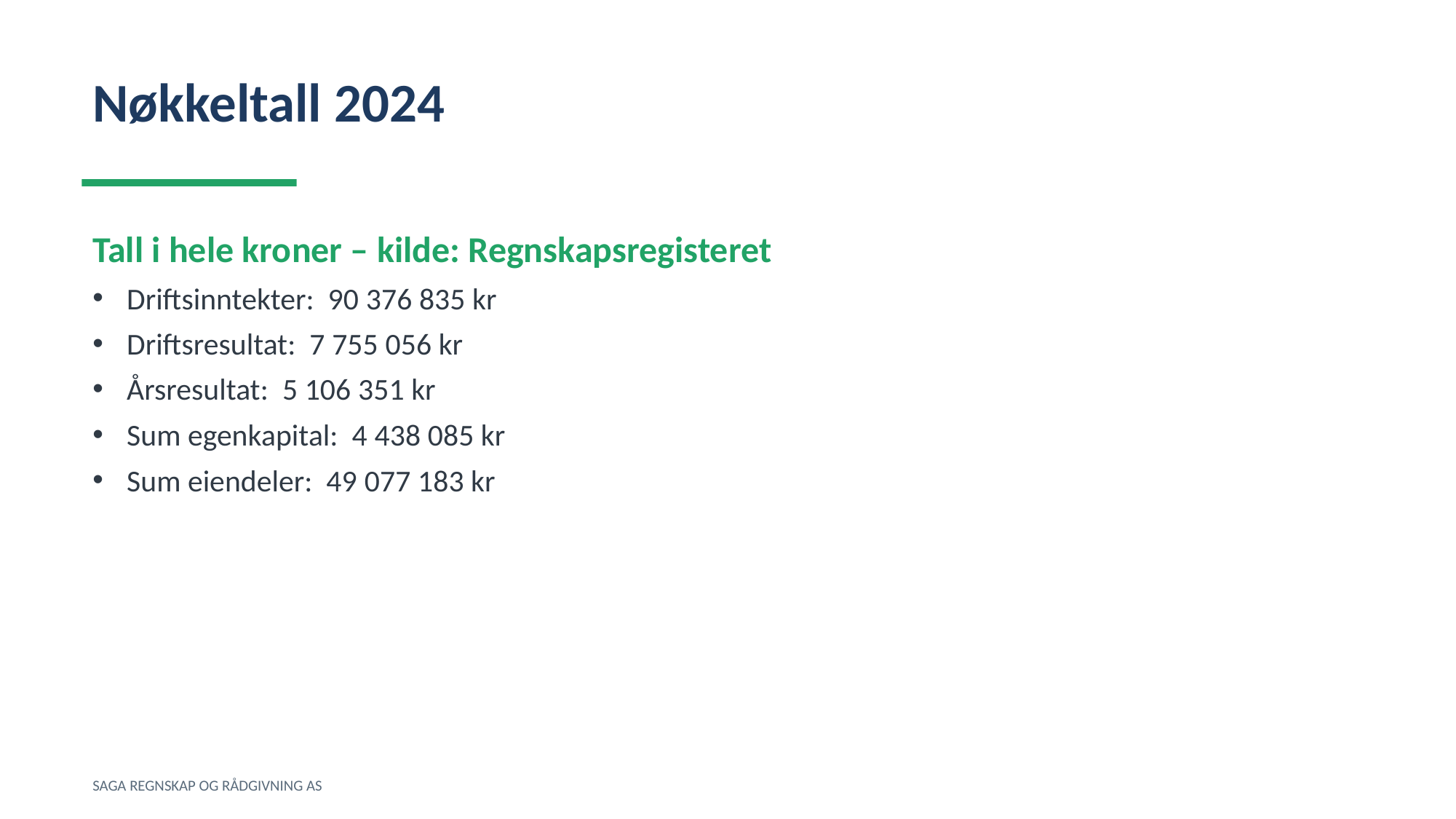

Nøkkeltall 2024

Tall i hele kroner – kilde: Regnskapsregisteret
Driftsinntekter:  90 376 835 kr
Driftsresultat:  7 755 056 kr
Årsresultat:  5 106 351 kr
Sum egenkapital:  4 438 085 kr
Sum eiendeler:  49 077 183 kr
SAGA REGNSKAP OG RÅDGIVNING AS